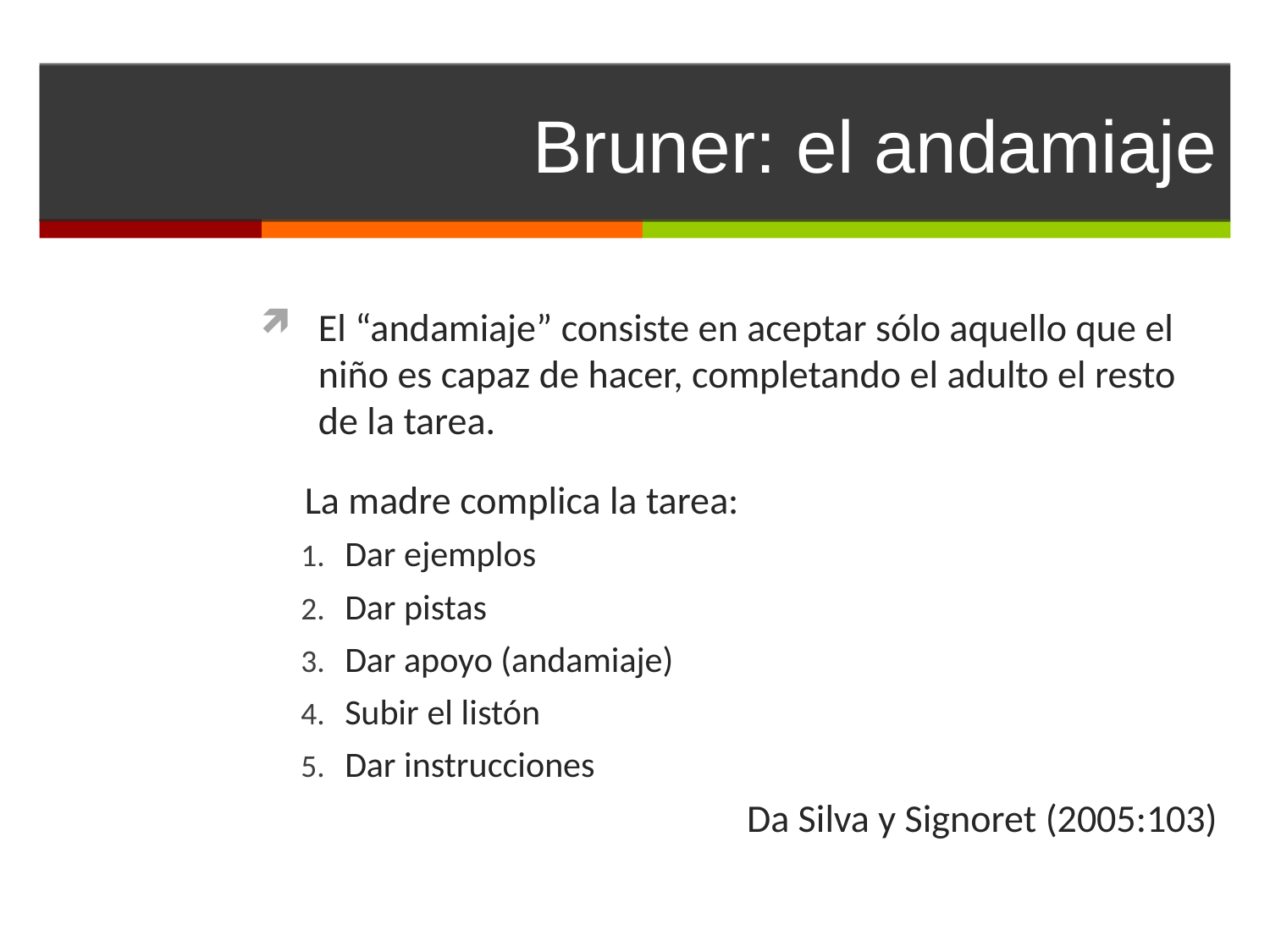

# Bruner: el andamiaje
El “andamiaje” consiste en aceptar sólo aquello que el niño es capaz de hacer, completando el adulto el resto de la tarea.
     La madre complica la tarea:
Dar ejemplos
Dar pistas
Dar apoyo (andamiaje)
Subir el listón
Dar instrucciones
Da Silva y Signoret (2005:103)